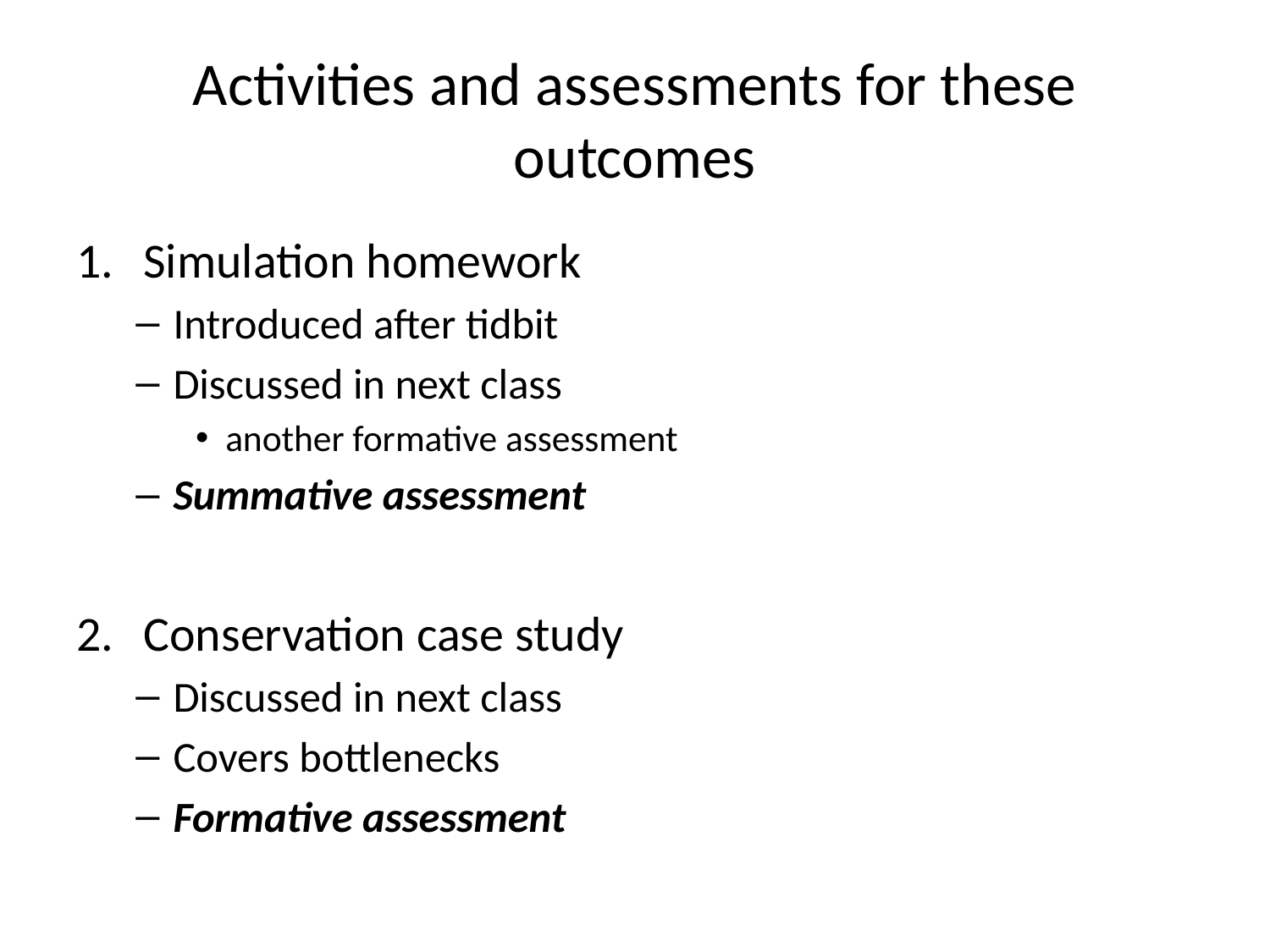

# Activities and assessments for these outcomes
Simulation homework
Introduced after tidbit
Discussed in next class
another formative assessment
Summative assessment

Conservation case study
Discussed in next class
Covers bottlenecks
Formative assessment